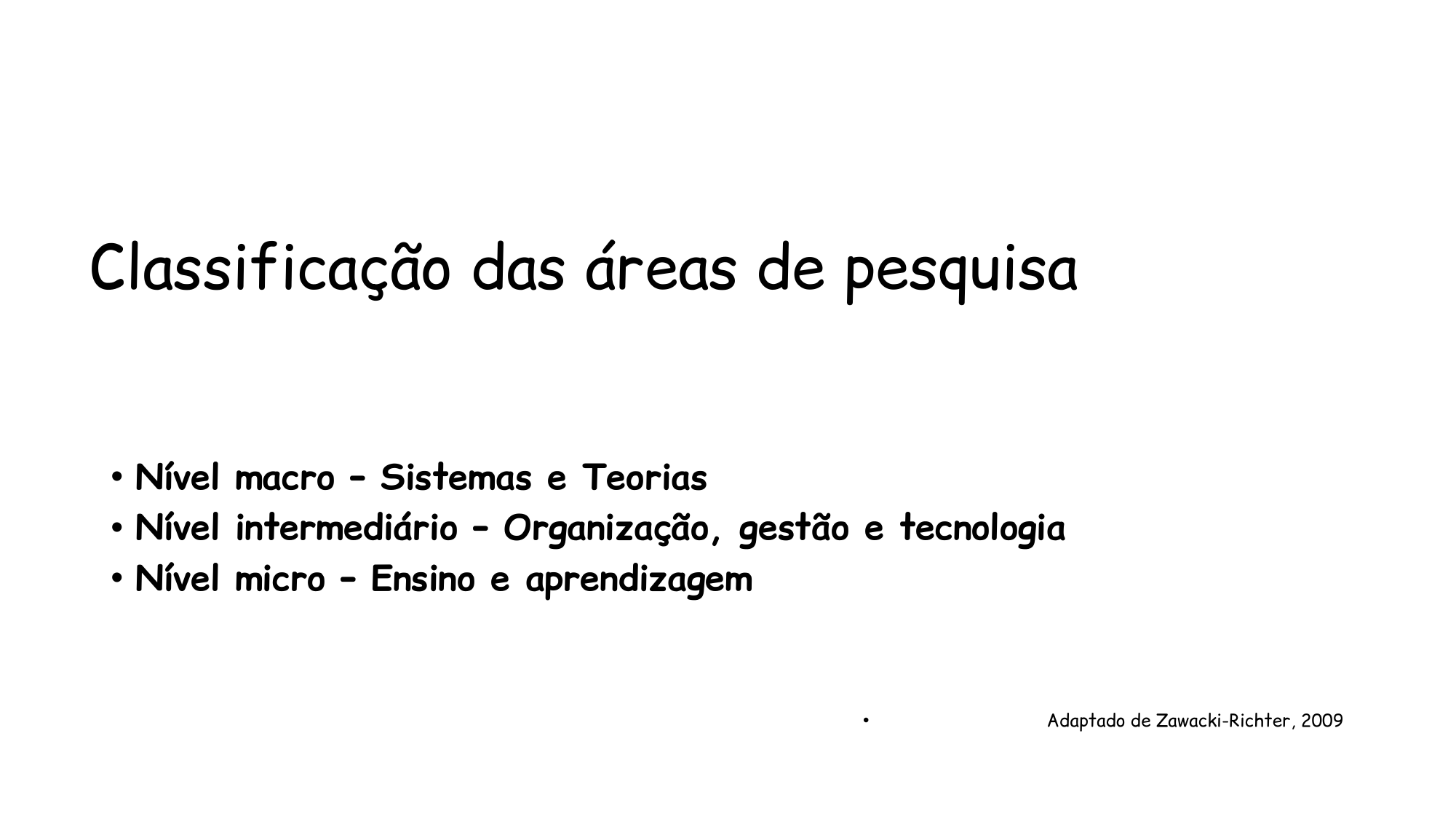

# Classificação das áreas de pesquisa
Nível macro – Sistemas e Teorias
Nível intermediário – Organização, gestão e tecnologia
Nível micro – Ensino e aprendizagem

Adaptado de Zawacki-Richter, 2009